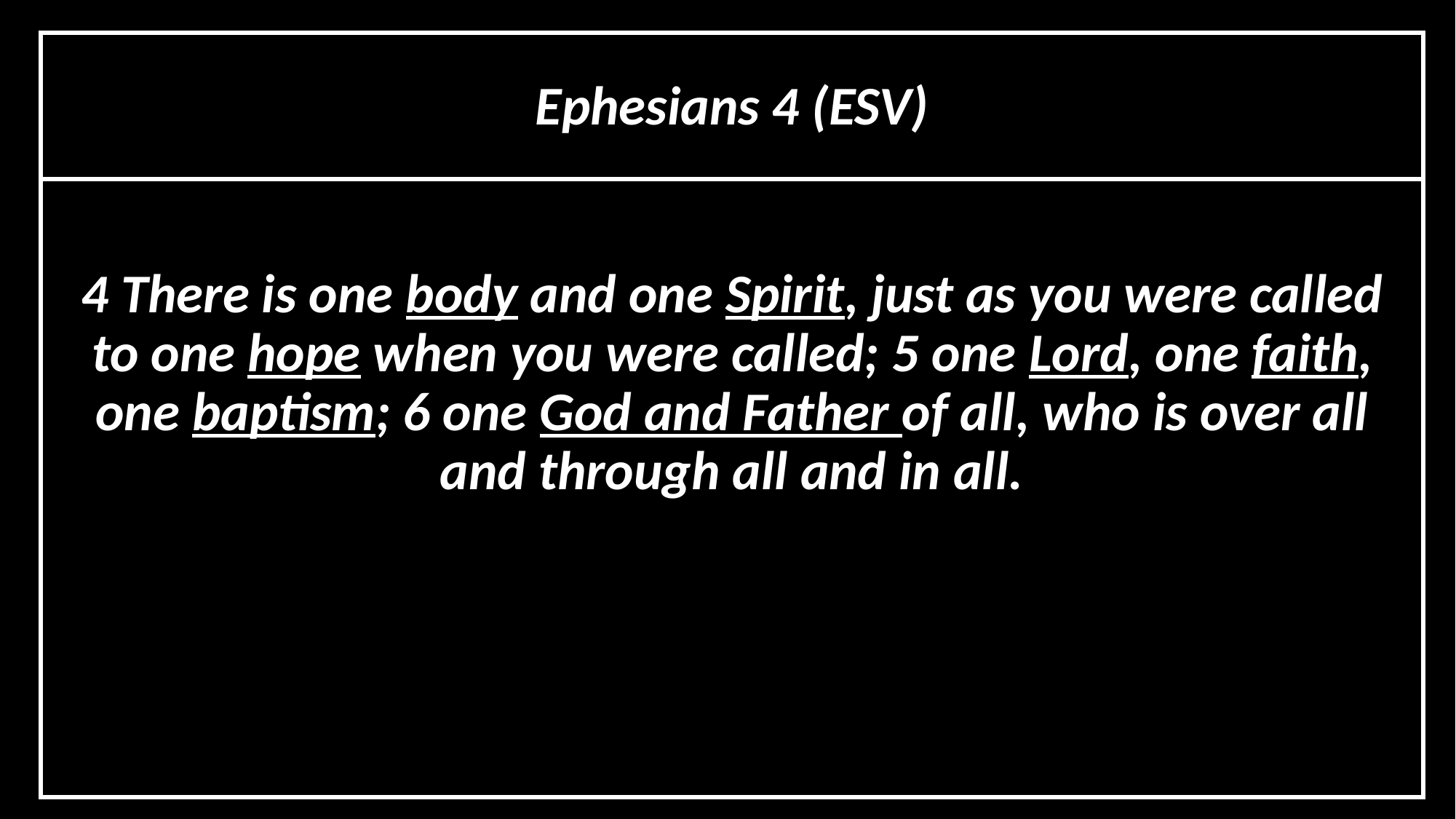

# Ephesians 4 (ESV)

4 There is one body and one Spirit, just as you were called to one hope when you were called; 5 one Lord, one faith, one baptism; 6 one God and Father of all, who is over all and through all and in all.